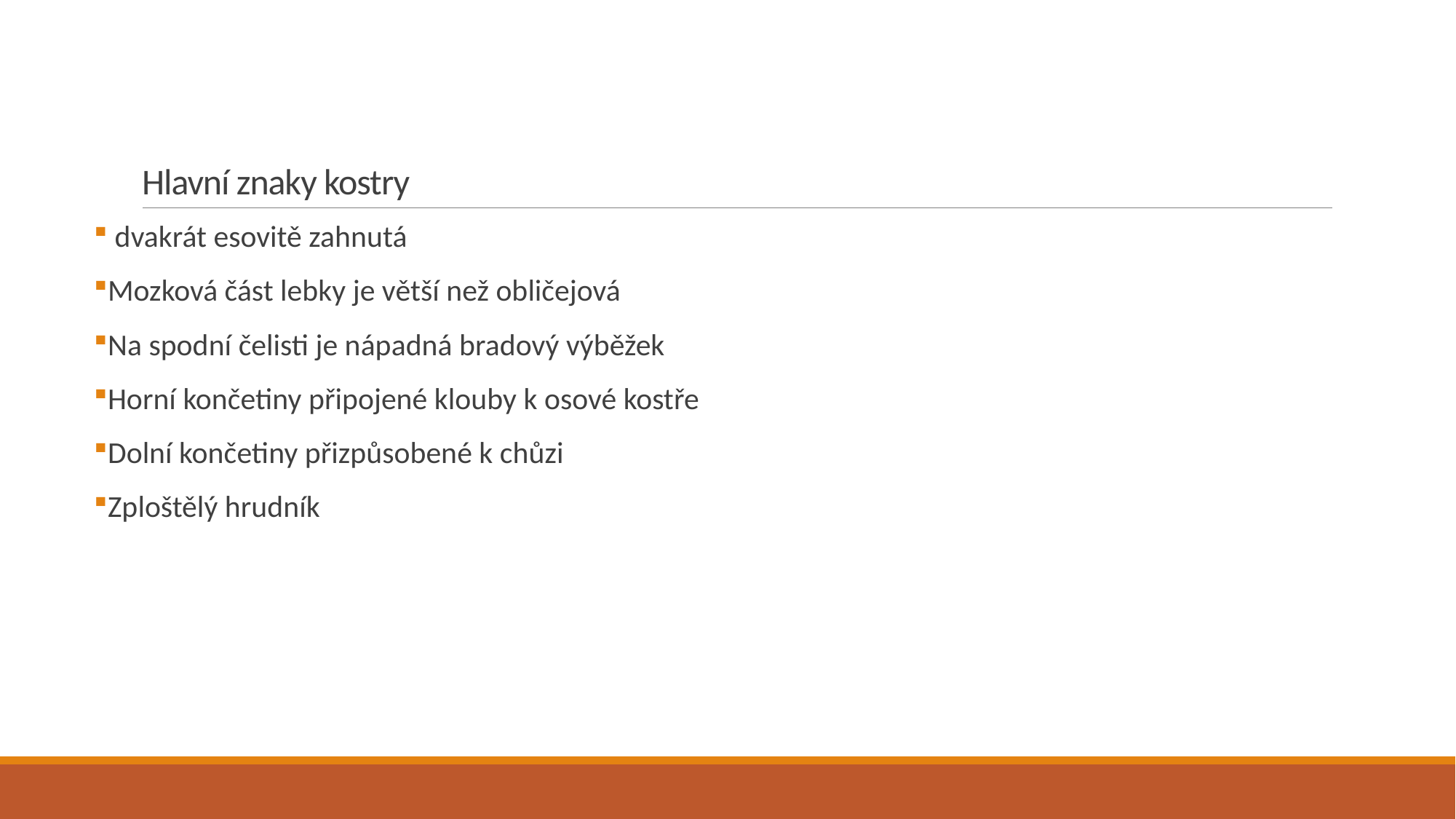

# Hlavní znaky kostry
 dvakrát esovitě zahnutá
Mozková část lebky je větší než obličejová
Na spodní čelisti je nápadná bradový výběžek
Horní končetiny připojené klouby k osové kostře
Dolní končetiny přizpůsobené k chůzi
Zploštělý hrudník